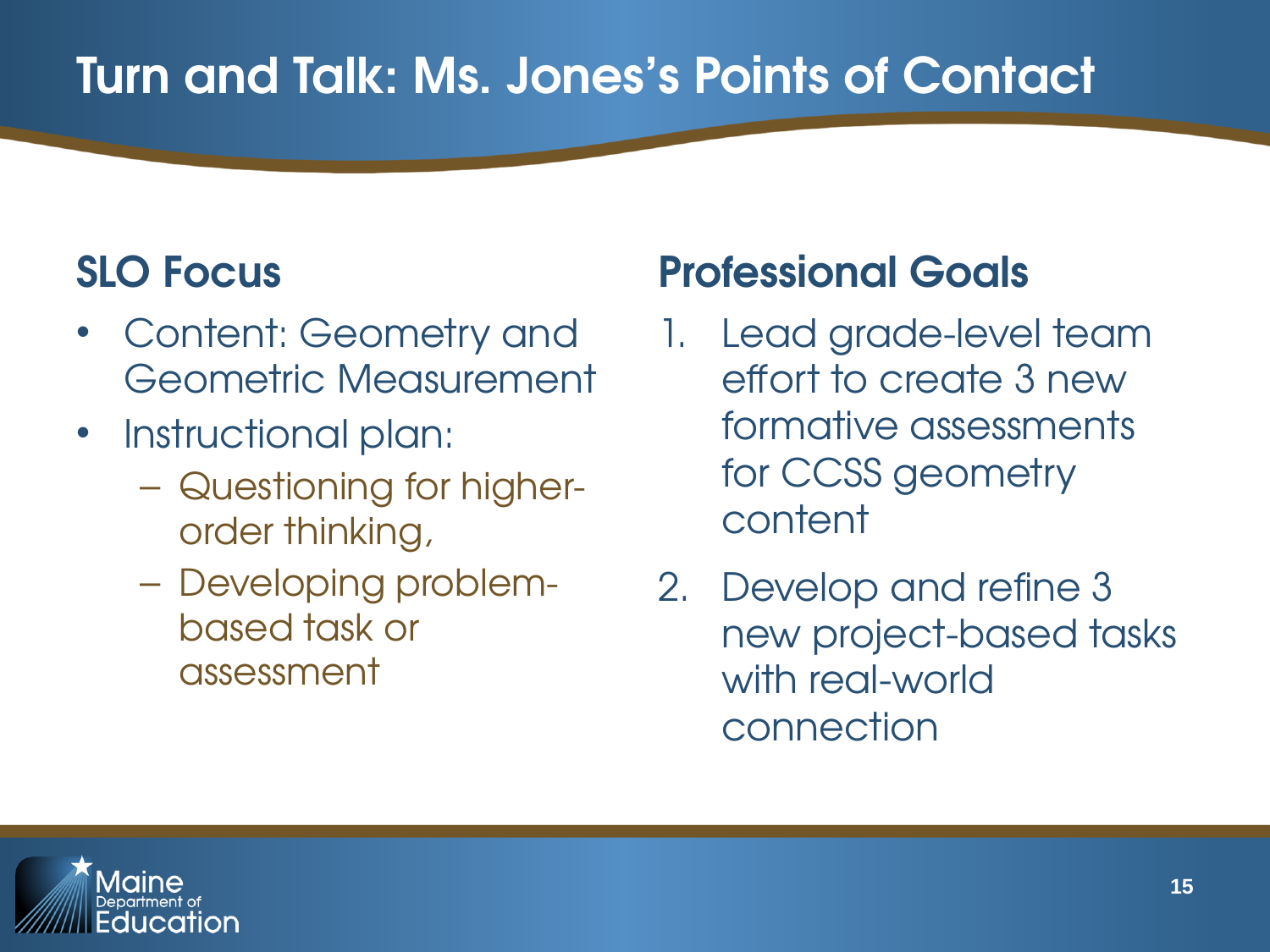

# Turn and Talk: Ms. Jones’s Points of Contact
SLO Focus
Professional Goals
Content: Geometry and Geometric Measurement
Instructional plan:
Questioning for higher-order thinking,
Developing problem-based task or assessment

Lead grade-level team effort to create 3 new formative assessments for CCSS geometry content
Develop and refine 3 new project-based tasks with real-world connection
15